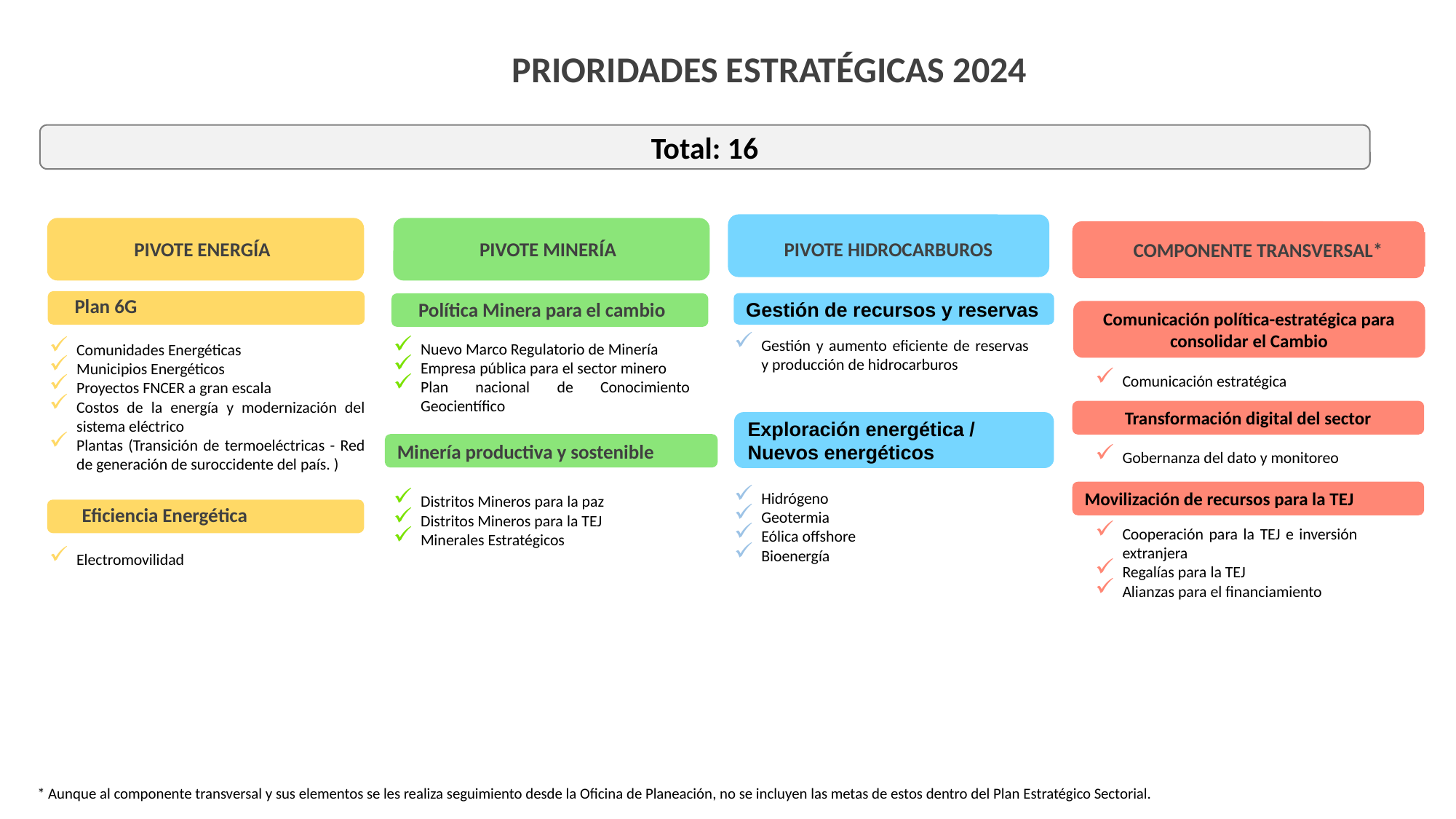

PRIORIDADES ESTRATÉGICAS 2024
Total: 16

PIVOTE HIDROCARBUROS

PIVOTE ENERGÍA

PIVOTE MINERÍA

COMPONENTE TRANSVERSAL*
Plan 6G

Comunicación estratégica

Gobernanza del dato y monitoreo

Cooperación para la TEJ e inversión extranjera
Regalías para la TEJ
Alianzas para el financiamiento
Política Minera para el cambio
Gestión de recursos y reservas

Comunicación política-estratégica para consolidar el Cambio

Nuevo Marco Regulatorio de Minería
Empresa pública para el sector minero
Plan nacional de Conocimiento Geocientífico

Distritos Mineros para la paz
Distritos Mineros para la TEJ
Minerales Estratégicos
Gestión y aumento eficiente de reservas y producción de hidrocarburos

Hidrógeno
Geotermia
Eólica offshore
Bioenergía
Comunidades Energéticas
Municipios Energéticos
Proyectos FNCER a gran escala
Costos de la energía y modernización del sistema eléctrico
Plantas (Transición de termoeléctricas - Red de generación de suroccidente del país. )

Electromovilidad
Transformación digital del sector
Exploración energética / Nuevos energéticos
Minería productiva y sostenible
Movilización de recursos para la TEJ
Eficiencia Energética

* Aunque al componente transversal y sus elementos se les realiza seguimiento desde la Oficina de Planeación, no se incluyen las metas de estos dentro del Plan Estratégico Sectorial.
www. minenergia.gov.co